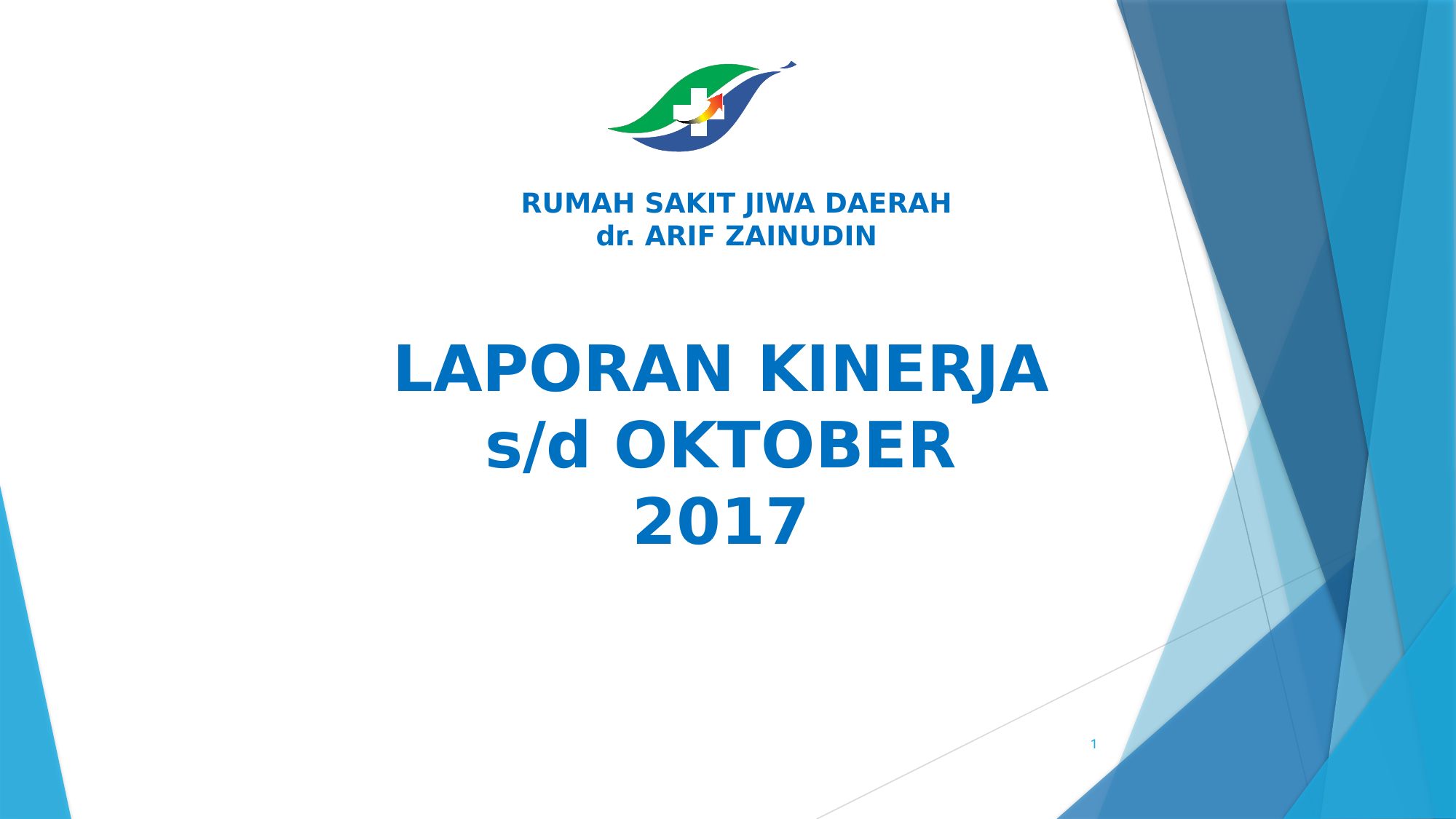

RUMAH SAKIT JIWA DAERAH
dr. ARIF ZAINUDIN
LAPORAN KINERJA
s/d OKTOBER
2017

1